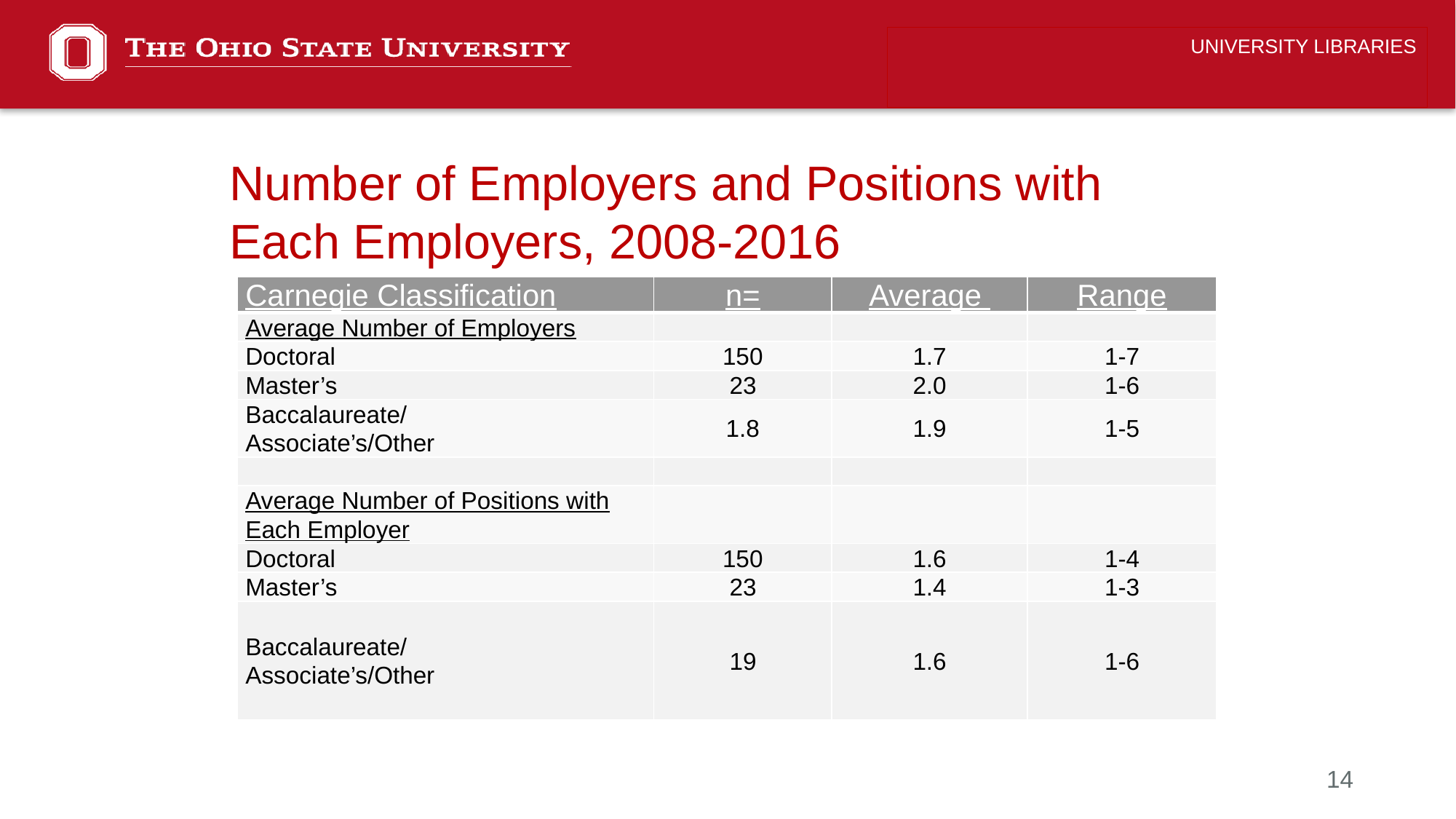

UNIVERSITY LIBRARIES
# Number of Employers and Positions with Each Employers, 2008-2016
| Carnegie Classification | n= | Average | Range |
| --- | --- | --- | --- |
| Average Number of Employers |  |  |  |
| Doctoral | 150 | 1.7 | 1-7 |
| Master’s | 23 | 2.0 | 1-6 |
| Baccalaureate/ Associate’s/Other | 1.8 | 1.9 | 1-5 |
|  |  |  |  |
| Average Number of Positions with Each Employer |  |  |  |
| Doctoral | 150 | 1.6 | 1-4 |
| Master’s | 23 | 1.4 | 1-3 |
| Baccalaureate/ Associate’s/Other | 19 | 1.6 | 1-6 |